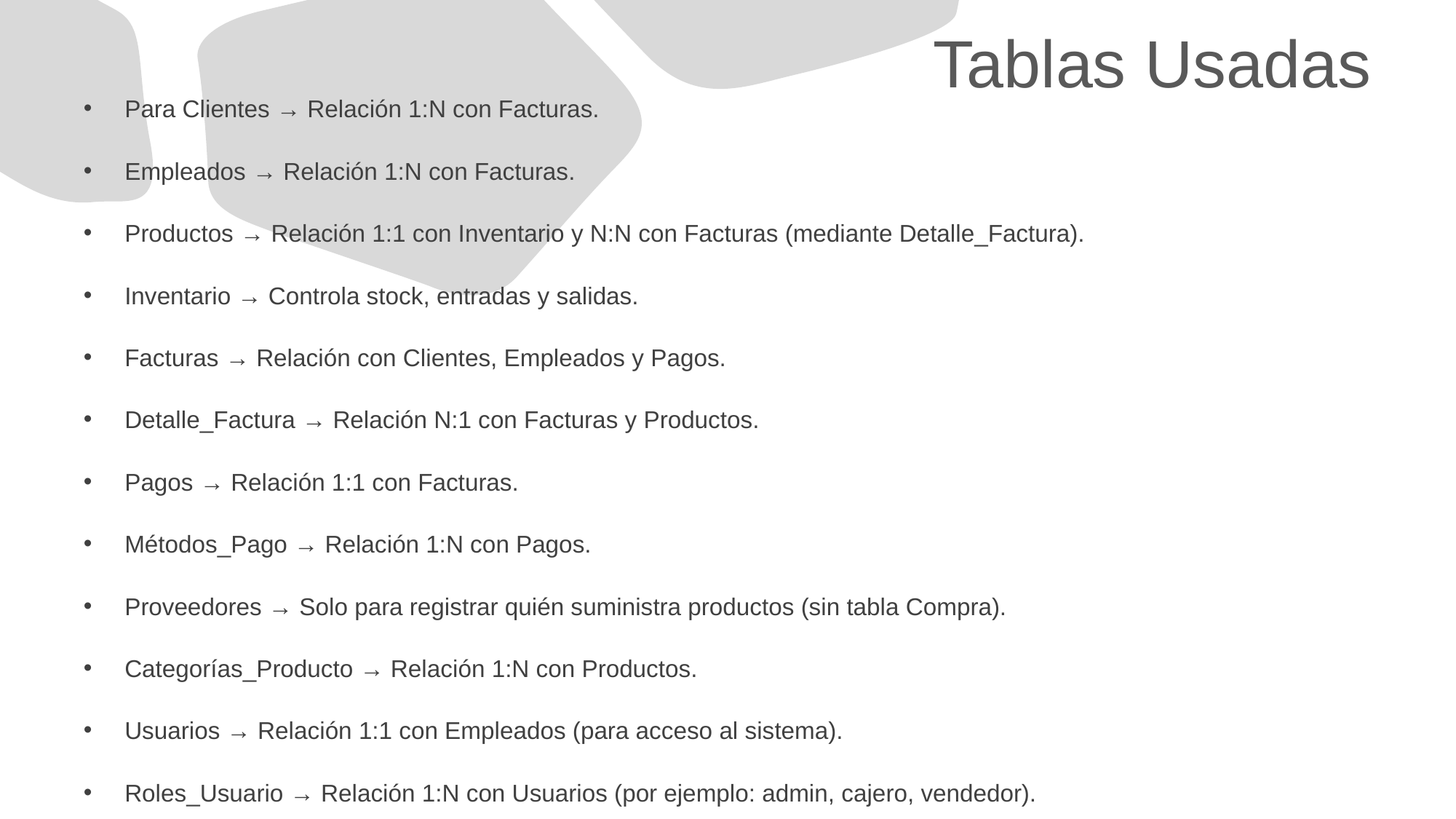

# Tablas Usadas
Para Clientes → Relación 1:N con Facturas.
Empleados → Relación 1:N con Facturas.
Productos → Relación 1:1 con Inventario y N:N con Facturas (mediante Detalle_Factura).
Inventario → Controla stock, entradas y salidas.
Facturas → Relación con Clientes, Empleados y Pagos.
Detalle_Factura → Relación N:1 con Facturas y Productos.
Pagos → Relación 1:1 con Facturas.
Métodos_Pago → Relación 1:N con Pagos.
Proveedores → Solo para registrar quién suministra productos (sin tabla Compra).
Categorías_Producto → Relación 1:N con Productos.
Usuarios → Relación 1:1 con Empleados (para acceso al sistema).
Roles_Usuario → Relación 1:N con Usuarios (por ejemplo: admin, cajero, vendedor).